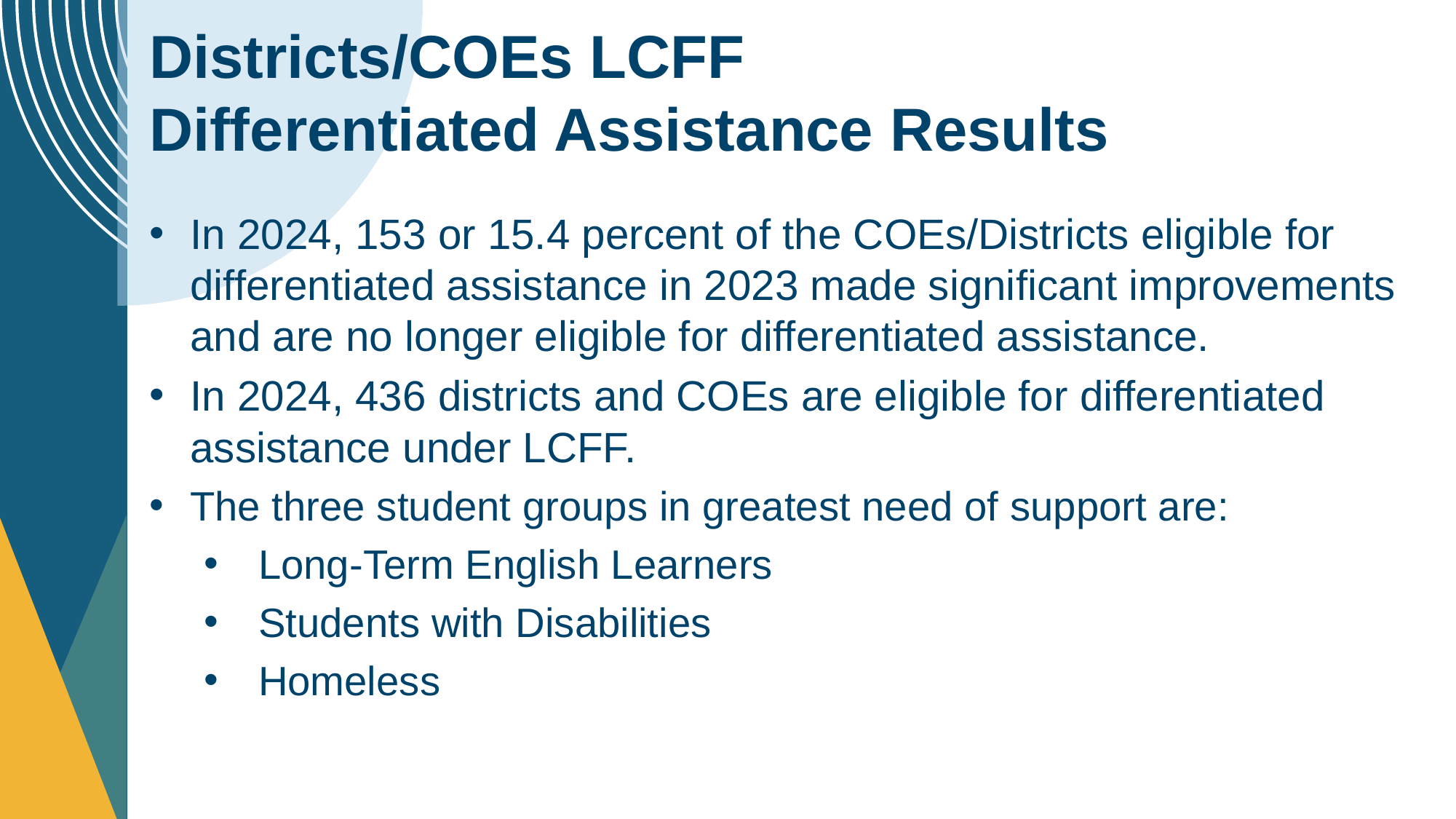

# Districts/COEs LCFF Differentiated Assistance Results
In 2024, 153 or 15.4 percent of the COEs/Districts eligible for differentiated assistance in 2023 made significant improvements and are no longer eligible for differentiated assistance.
In 2024, 436 districts and COEs are eligible for differentiated assistance under LCFF.
The three student groups in greatest need of support are:
Long-Term English Learners
Students with Disabilities
Homeless